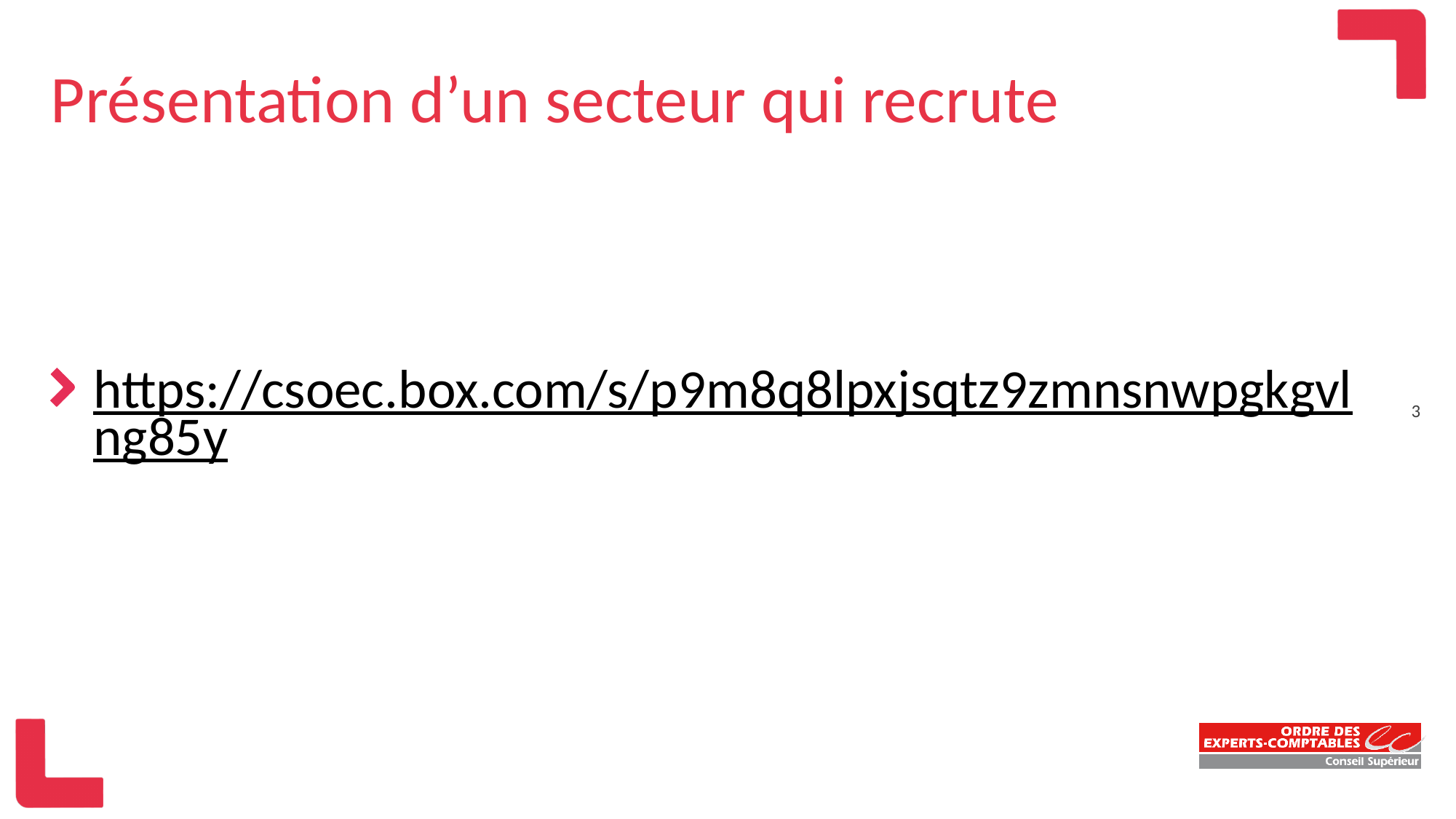

# Présentation d’un secteur qui recrute
https://csoec.box.com/s/p9m8q8lpxjsqtz9zmnsnwpgkgvlng85y

3